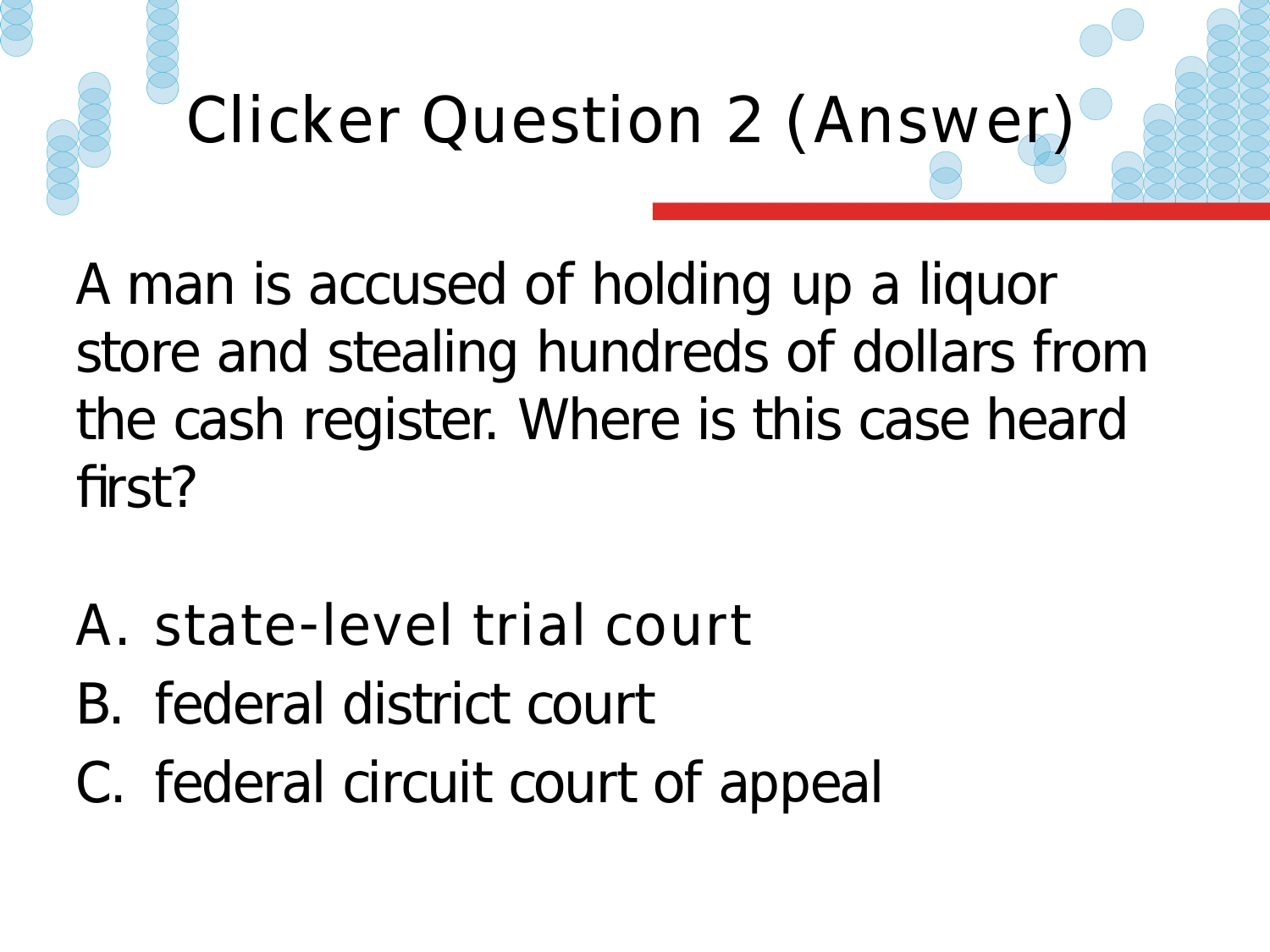

# Clicker Question 2 (Answer)
A man is accused of holding up a liquor store and stealing hundreds of dollars from the cash register. Where is this case heard first?

state-level trial court
federal district court
federal circuit court of appeal